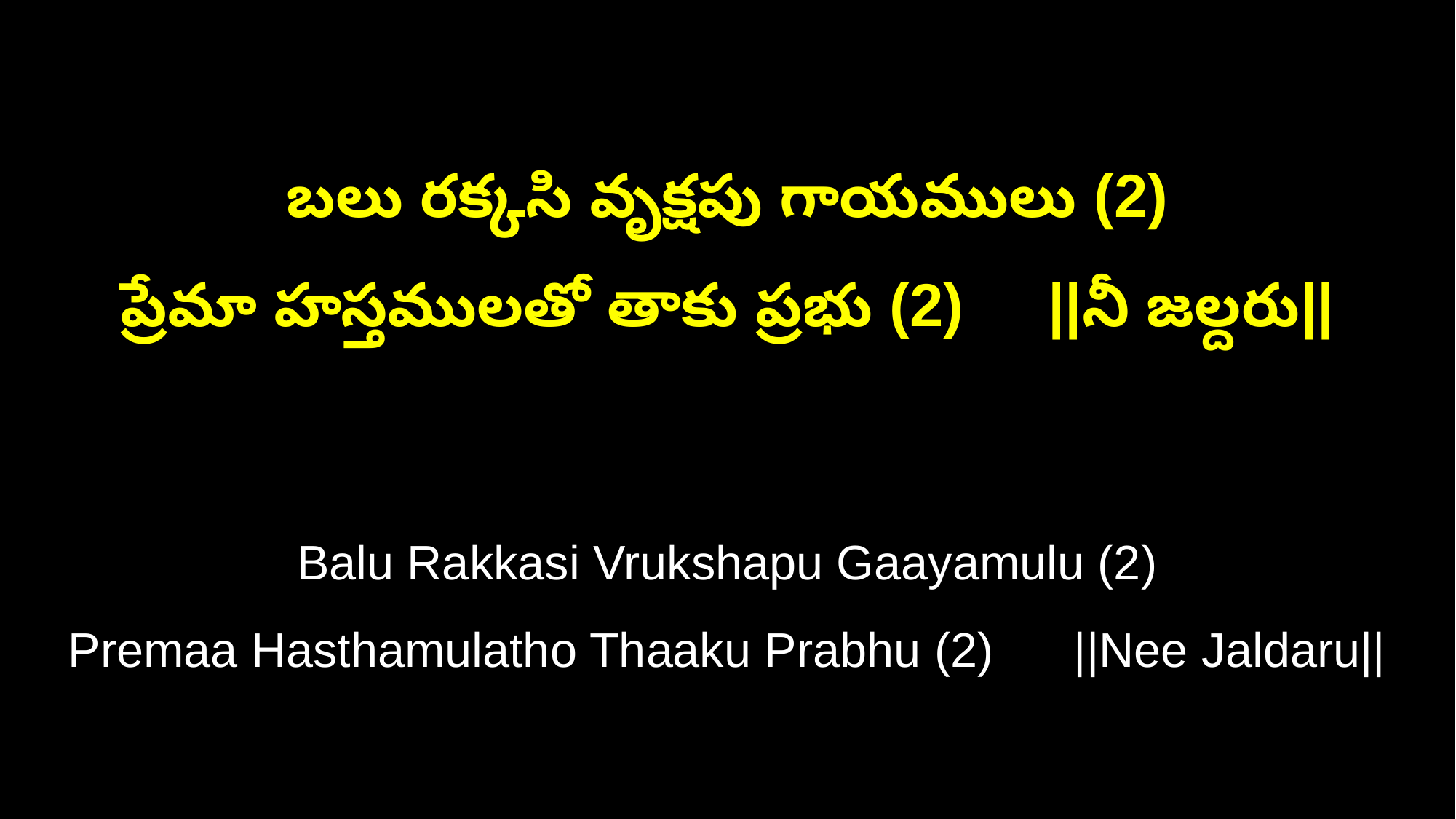

బలు రక్కసి వృక్షపు గాయములు (2)
ప్రేమా హస్తములతో తాకు ప్రభు (2)     ||నీ జల్దరు||
Balu Rakkasi Vrukshapu Gaayamulu (2)
Premaa Hasthamulatho Thaaku Prabhu (2)      ||Nee Jaldaru||